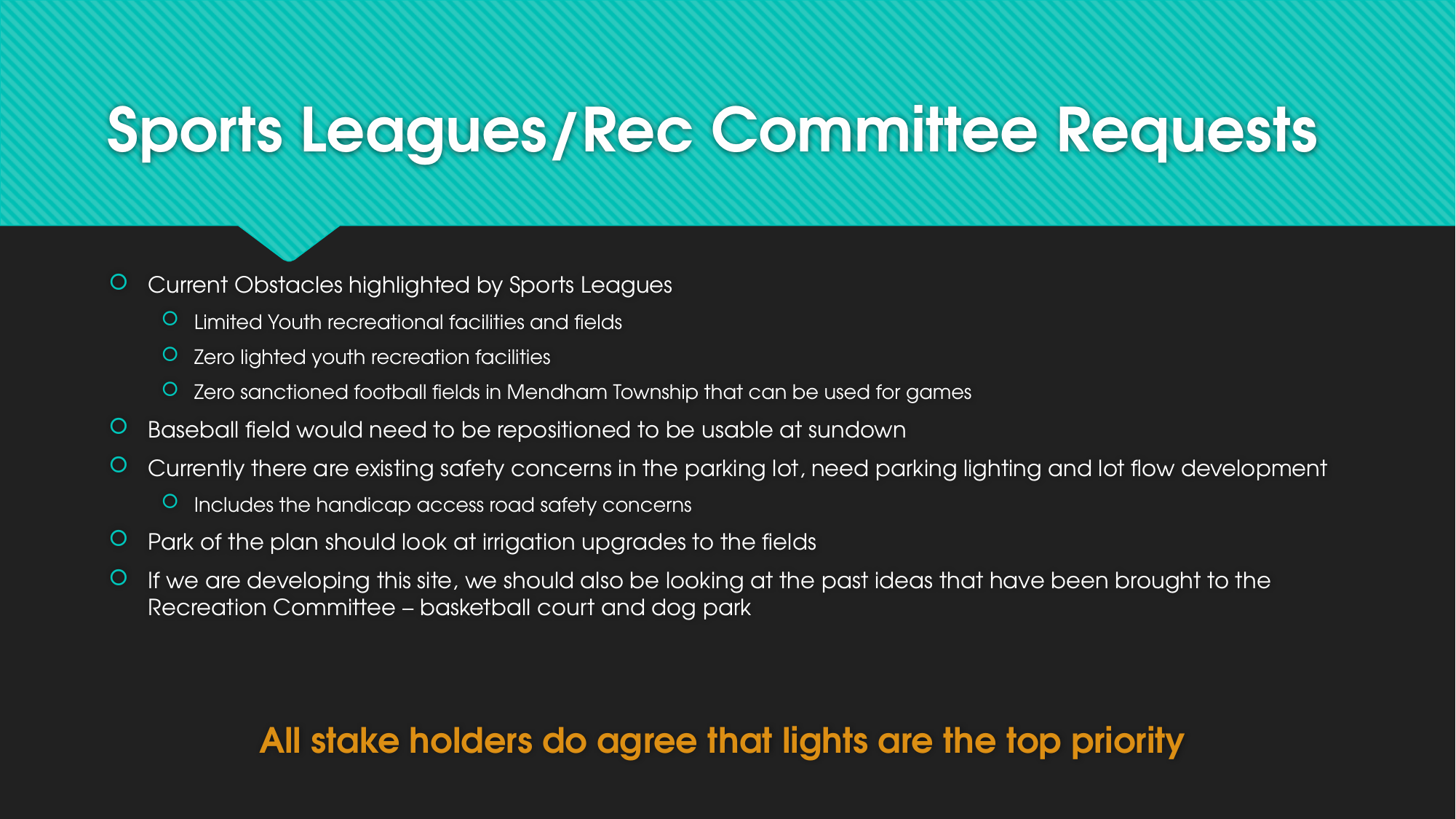

# Sports Leagues/Rec Committee Requests
Current Obstacles highlighted by Sports Leagues
Limited Youth recreational facilities and fields
Zero lighted youth recreation facilities
Zero sanctioned football fields in Mendham Township that can be used for games
Baseball field would need to be repositioned to be usable at sundown
Currently there are existing safety concerns in the parking lot, need parking lighting and lot flow development
Includes the handicap access road safety concerns
Park of the plan should look at irrigation upgrades to the fields
If we are developing this site, we should also be looking at the past ideas that have been brought to the Recreation Committee – basketball court and dog park

All stake holders do agree that lights are the top priority